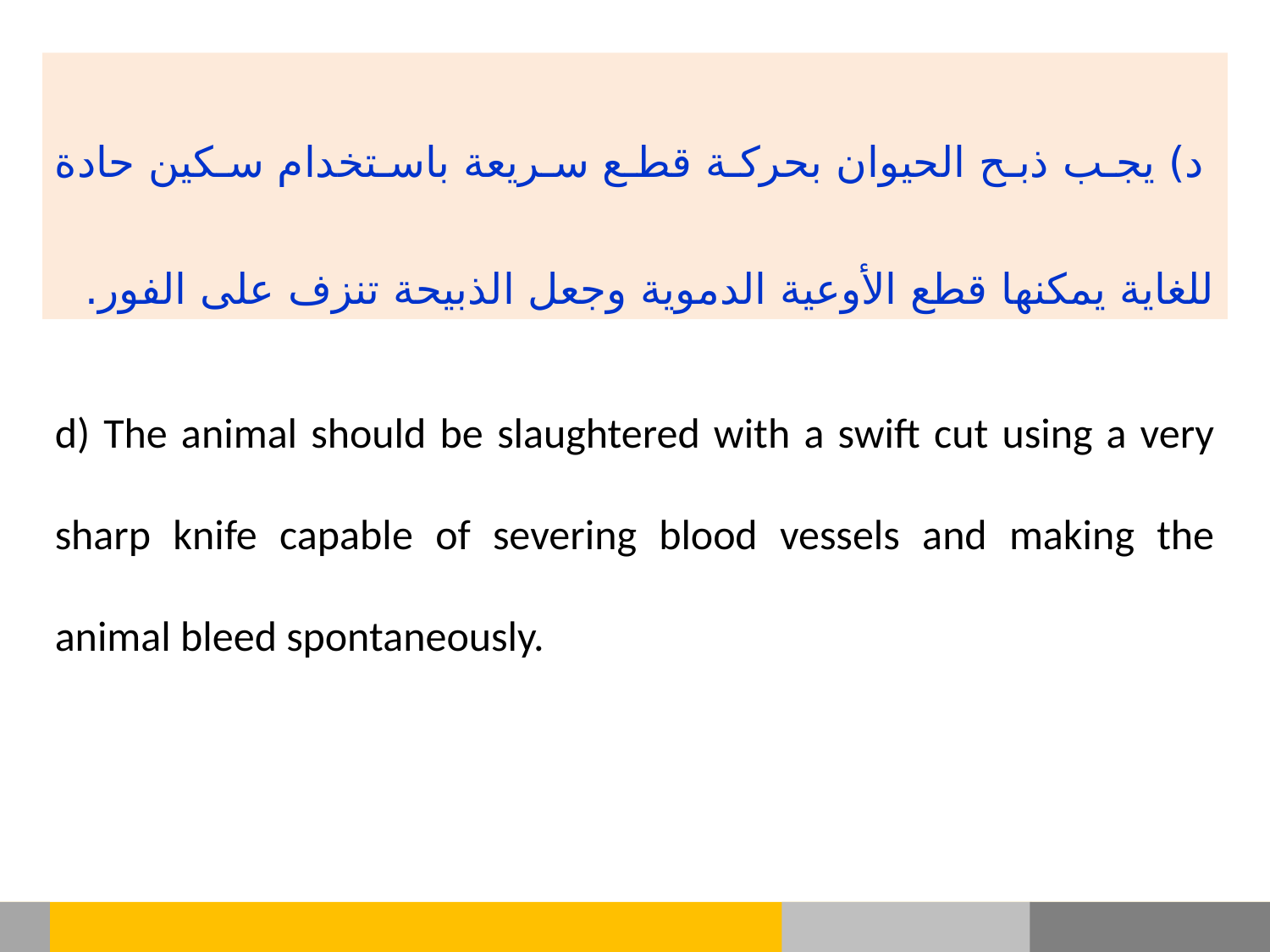

د) يجب ذبح الحيوان بحركة قطع سريعة باستخدام سكين حادة للغاية يمكنها قطع الأوعية الدموية وجعل الذبيحة تنزف على الفور.
d) The animal should be slaughtered with a swift cut using a very sharp knife capable of severing blood vessels and making the animal bleed spontaneously.